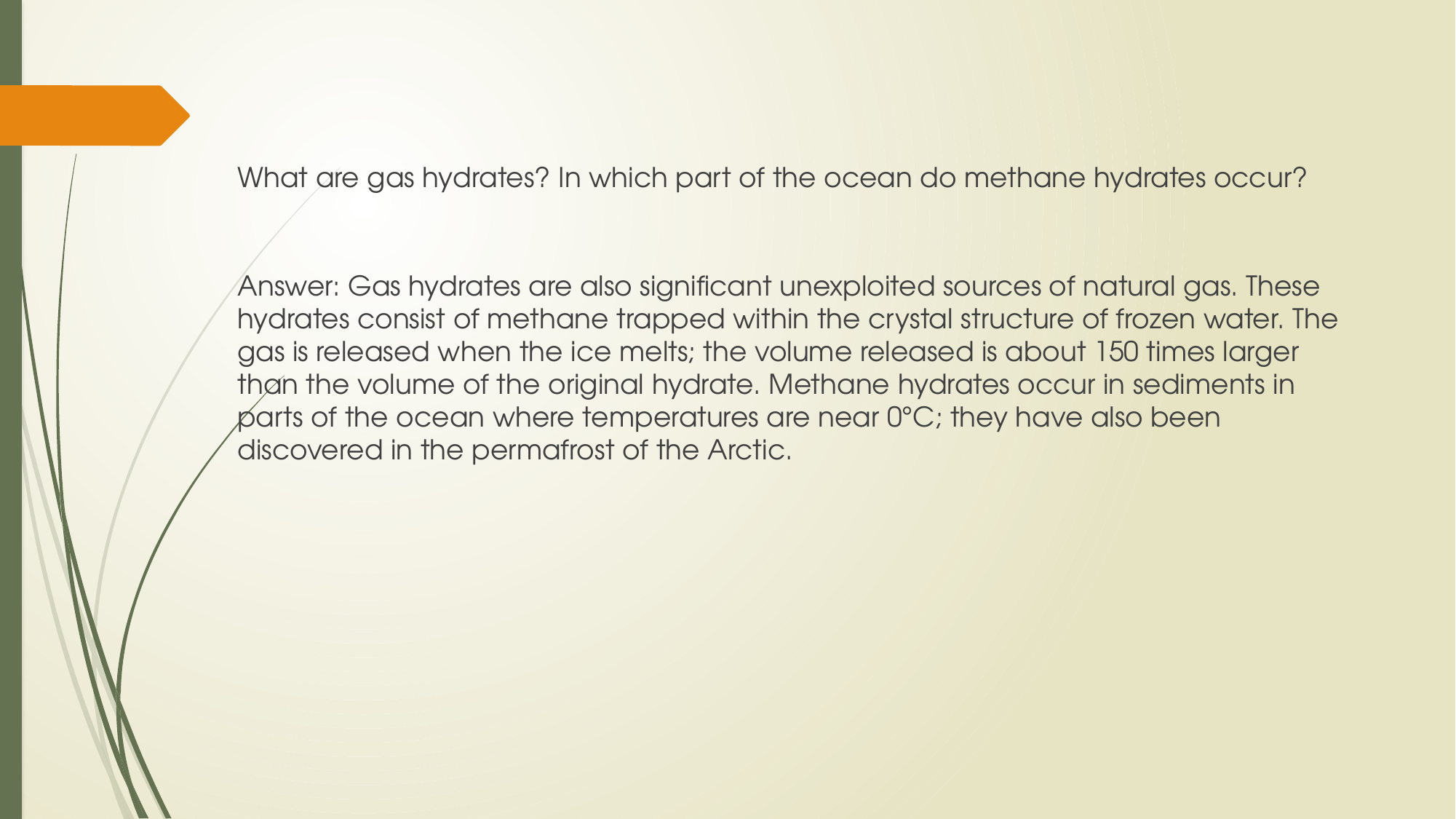

What are gas hydrates? In which part of the ocean do methane hydrates occur?
Answer: Gas hydrates are also significant unexploited sources of natural gas. These hydrates consist of methane trapped within the crystal structure of frozen water. The gas is released when the ice melts; the volume released is about 150 times larger than the volume of the original hydrate. Methane hydrates occur in sediments in parts of the ocean where temperatures are near 0°C; they have also been discovered in the permafrost of the Arctic.